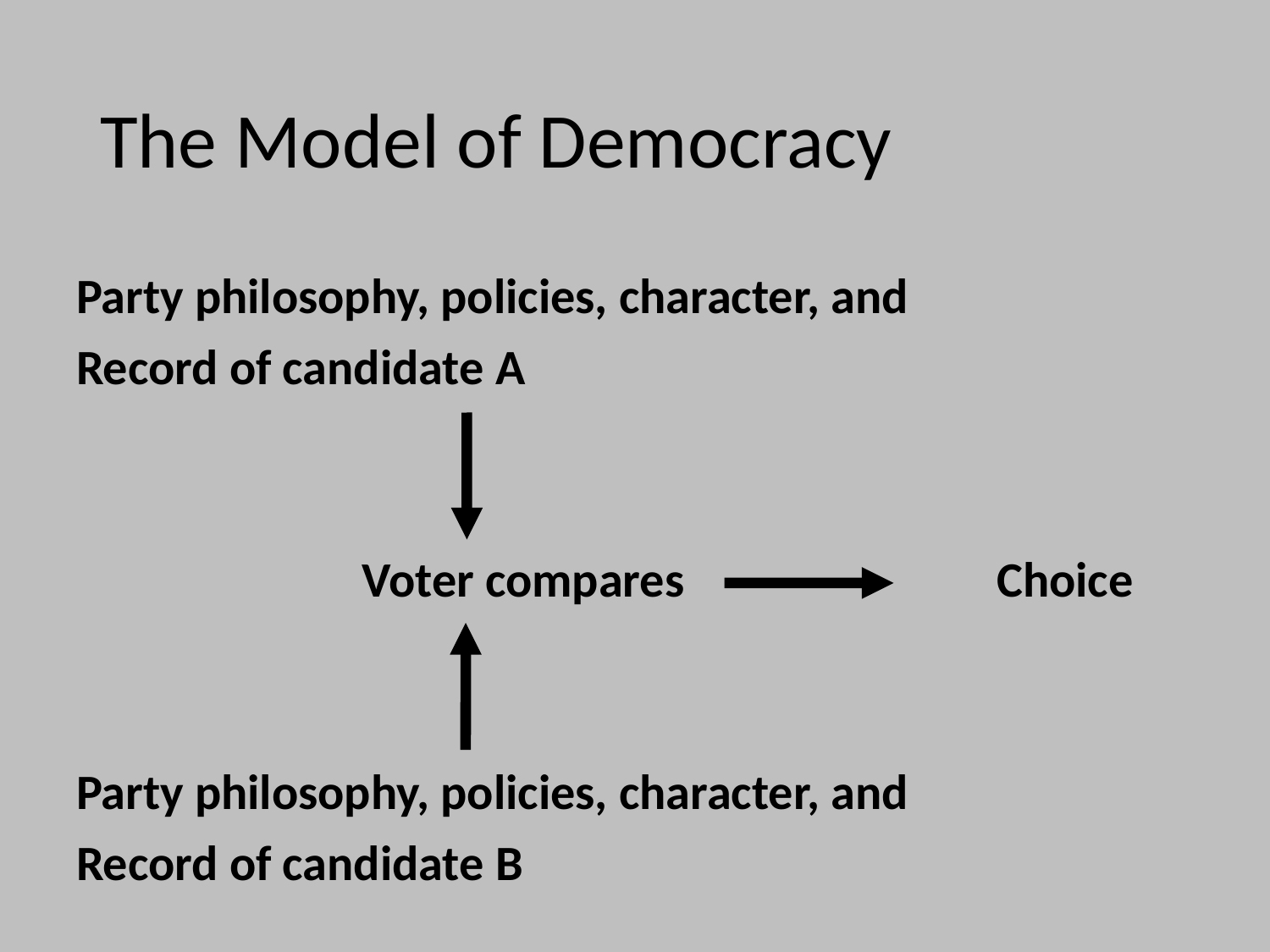

# The Model of Democracy
Party philosophy, policies, character, and
Record of candidate A

			Voter compares			Choice

Party philosophy, policies, character, and
Record of candidate B